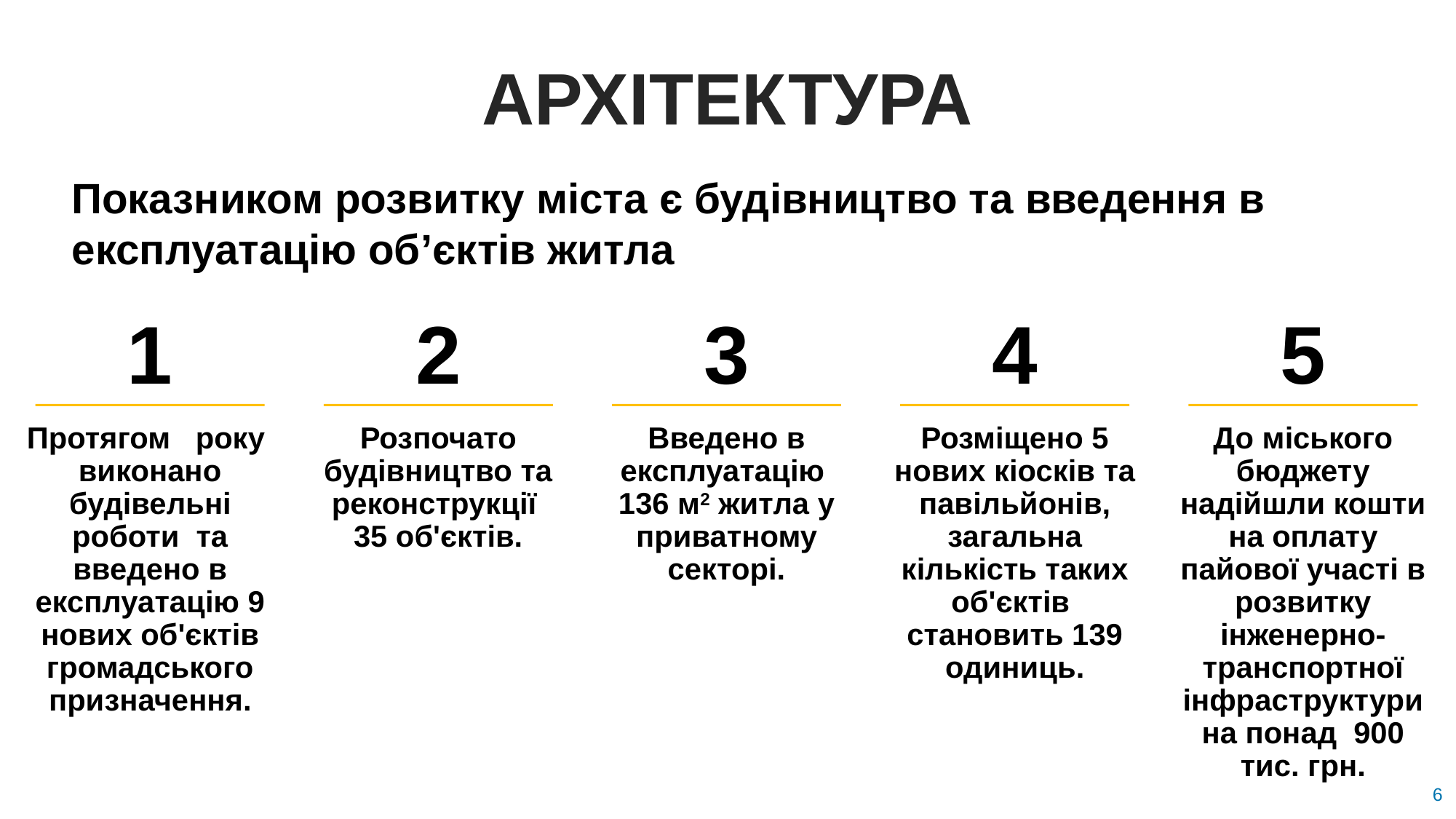

АРХІТЕКТУРА
Показником розвитку міста є будівництво та введення в експлуатацію об’єктів житла
1
2
3
4
5
Протягом   року  виконано будівельні роботи  та введено в експлуатацію 9 нових об'єктів громадського призначення.
Розпочато будівництво та реконструкції  35 об'єктів.

Введено в експлуатацію  136 м2 житла у приватному секторі.

Розміщено 5 нових кіосків та павільйонів, загальна кількість таких об'єктів  становить 139 одиниць.

До міського бюджету надійшли кошти на оплату пайової участі в розвитку інженерно-транспортної інфраструктури на понад  900 тис. грн.

6